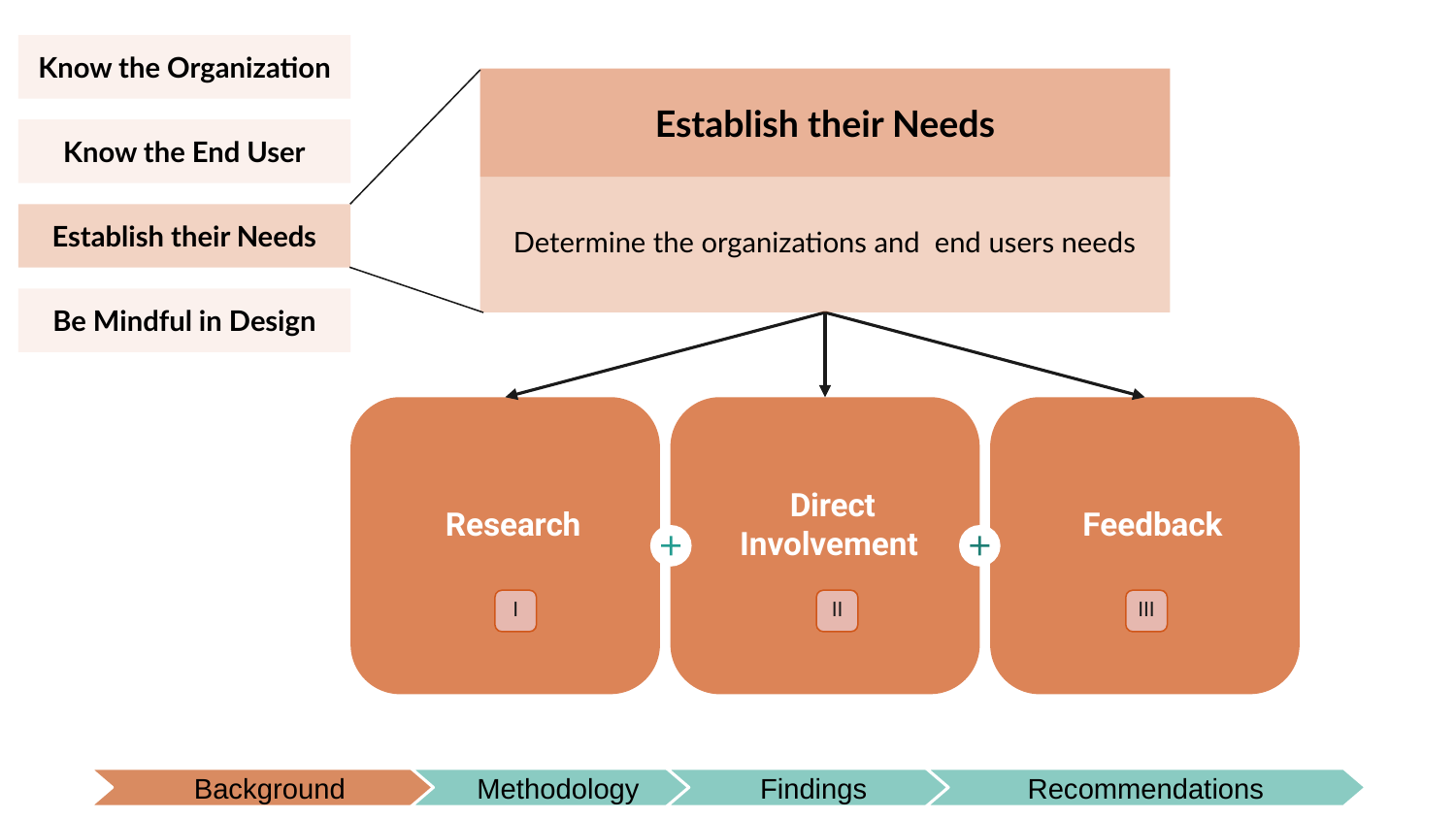

Know the Organization
Know the End User
Establish their Needs
Be Mindful in Design

Determine the organizations and  end users needs
Establish their Needs

Research

Direct Involvement

Feedback

I
II
III

Background
Methodology
Findings
Recommendations